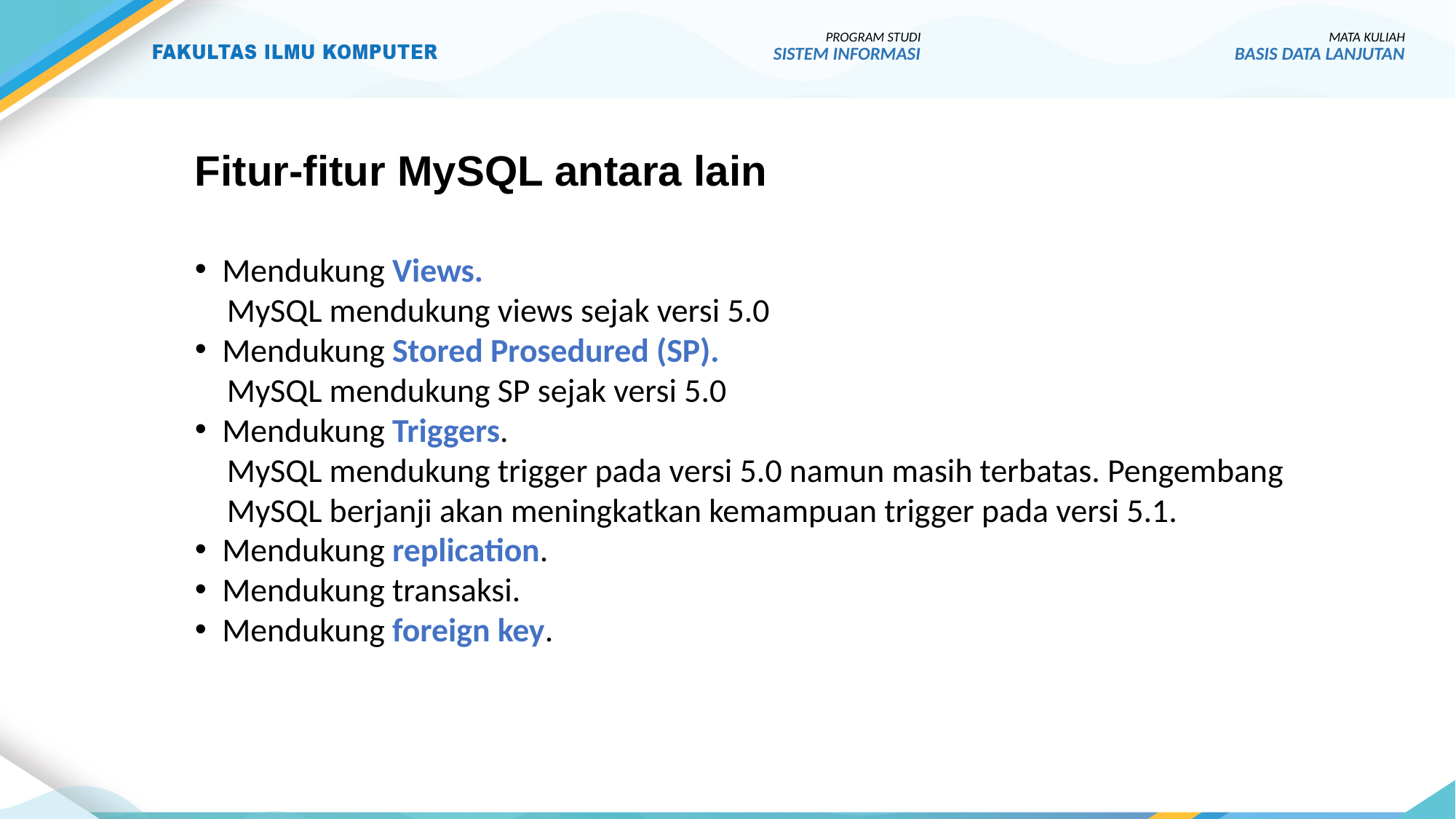

# Fitur-fitur MySQL antara lain
Mendukung Views.
MySQL mendukung views sejak versi 5.0
Mendukung Stored Prosedured (SP).
MySQL mendukung SP sejak versi 5.0
Mendukung Triggers.
MySQL mendukung trigger pada versi 5.0 namun masih terbatas. Pengembang MySQL berjanji akan meningkatkan kemampuan trigger pada versi 5.1.
Mendukung replication.
Mendukung transaksi.
Mendukung foreign key.